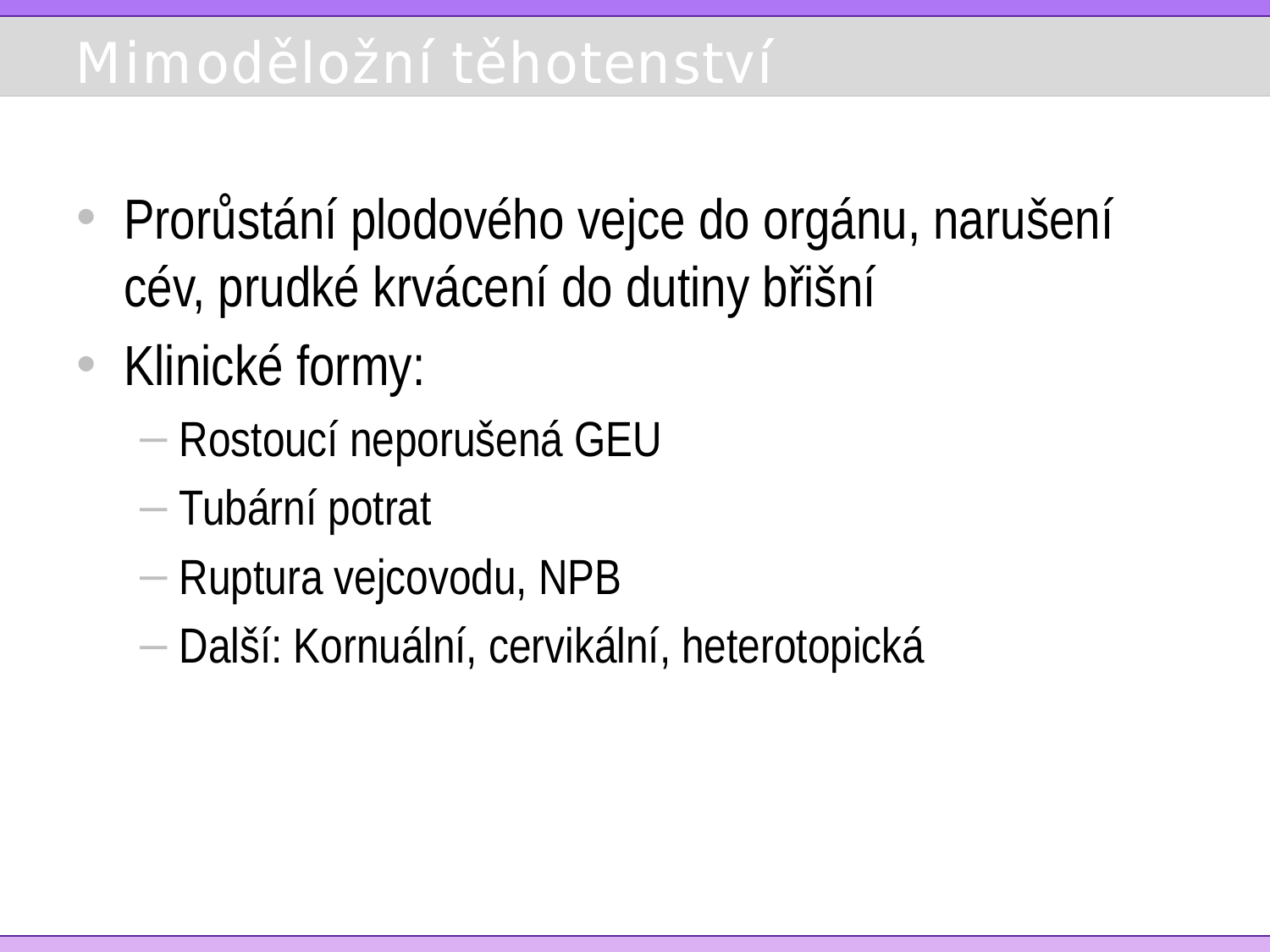

# Mimoděložní těhotenství
Prorůstání plodového vejce do orgánu, narušení cév, prudké krvácení do dutiny břišní
Klinické formy:
Rostoucí neporušená GEU
Tubární potrat
Ruptura vejcovodu, NPB
Další: Kornuální, cervikální, heterotopická